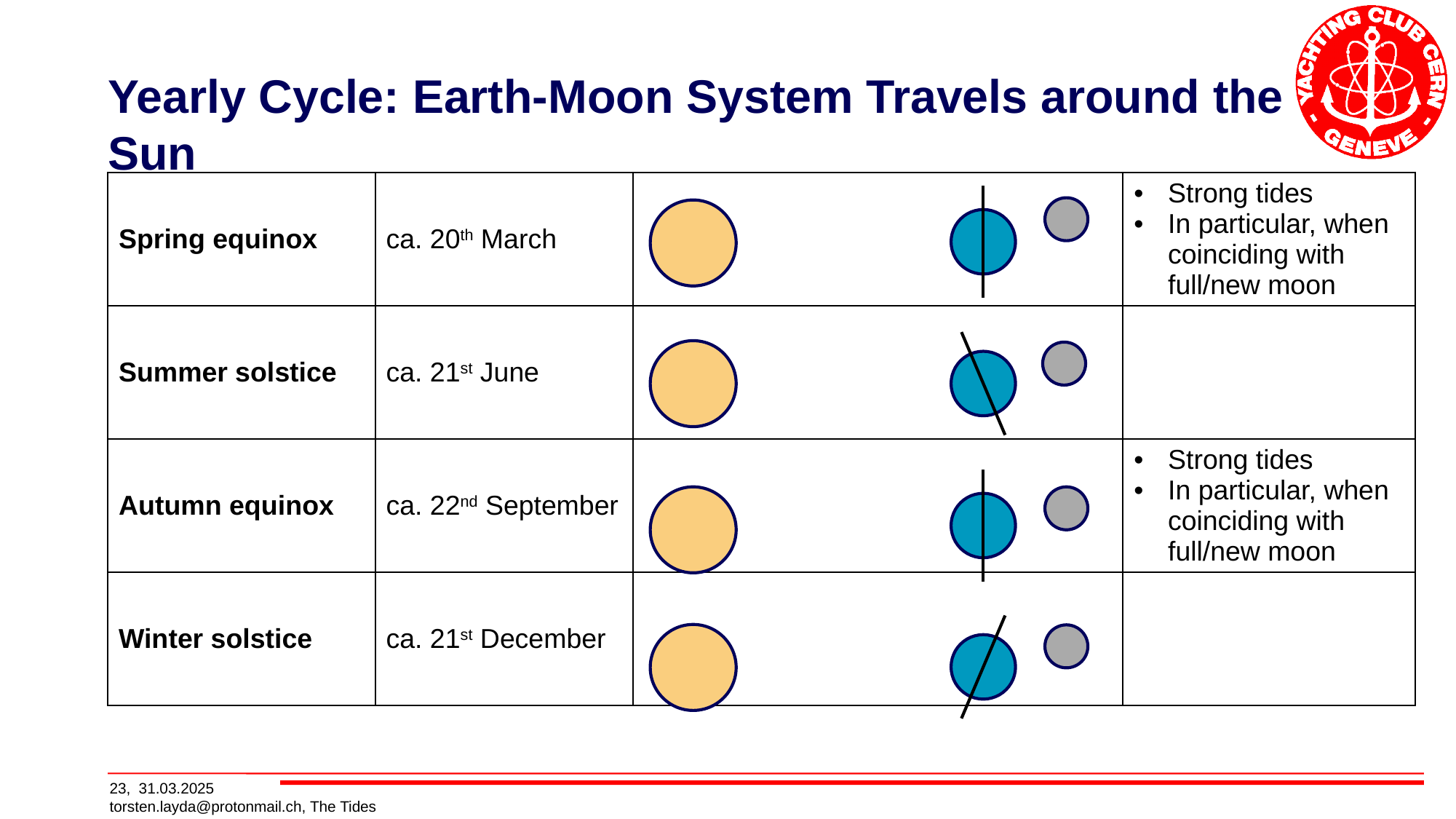

# Yearly Cycle: Earth-Moon System Travels around the Sun
| Spring equinox | ca. 20th March |  | Strong tides In particular, when coinciding with full/new moon |
| --- | --- | --- | --- |
| Summer solstice | ca. 21st June |  |  |
| Autumn equinox | ca. 22nd September |  | Strong tides In particular, when coinciding with full/new moon |
| Winter solstice | ca. 21st December |  |  |